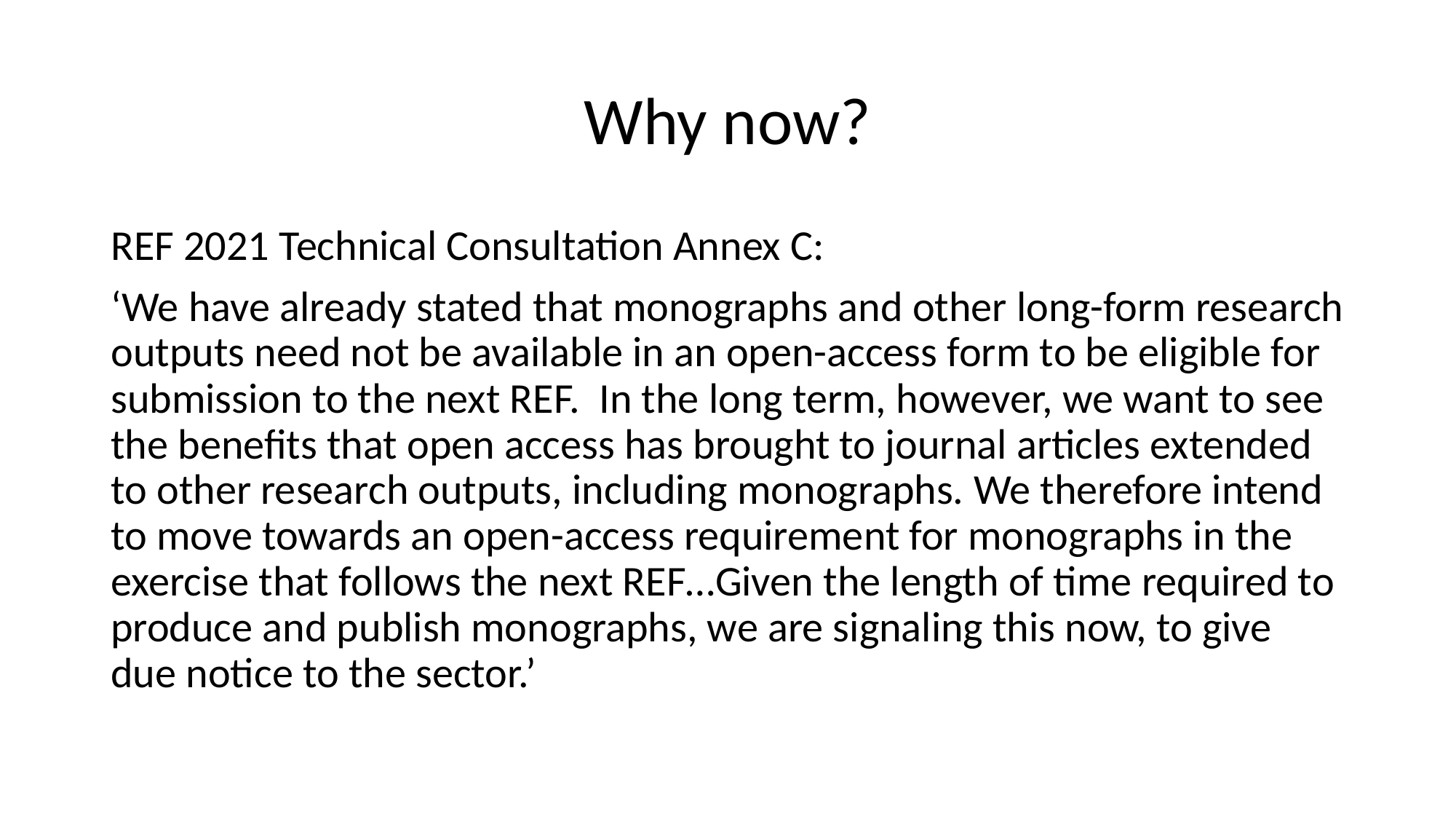

# Why now?
REF 2021 Technical Consultation Annex C:
‘We have already stated that monographs and other long-form research outputs need not be available in an open-access form to be eligible for submission to the next REF.  In the long term, however, we want to see the benefits that open access has brought to journal articles extended to other research outputs, including monographs. We therefore intend to move towards an open-access requirement for monographs in the exercise that follows the next REF…Given the length of time required to produce and publish monographs, we are signaling this now, to give due notice to the sector.’